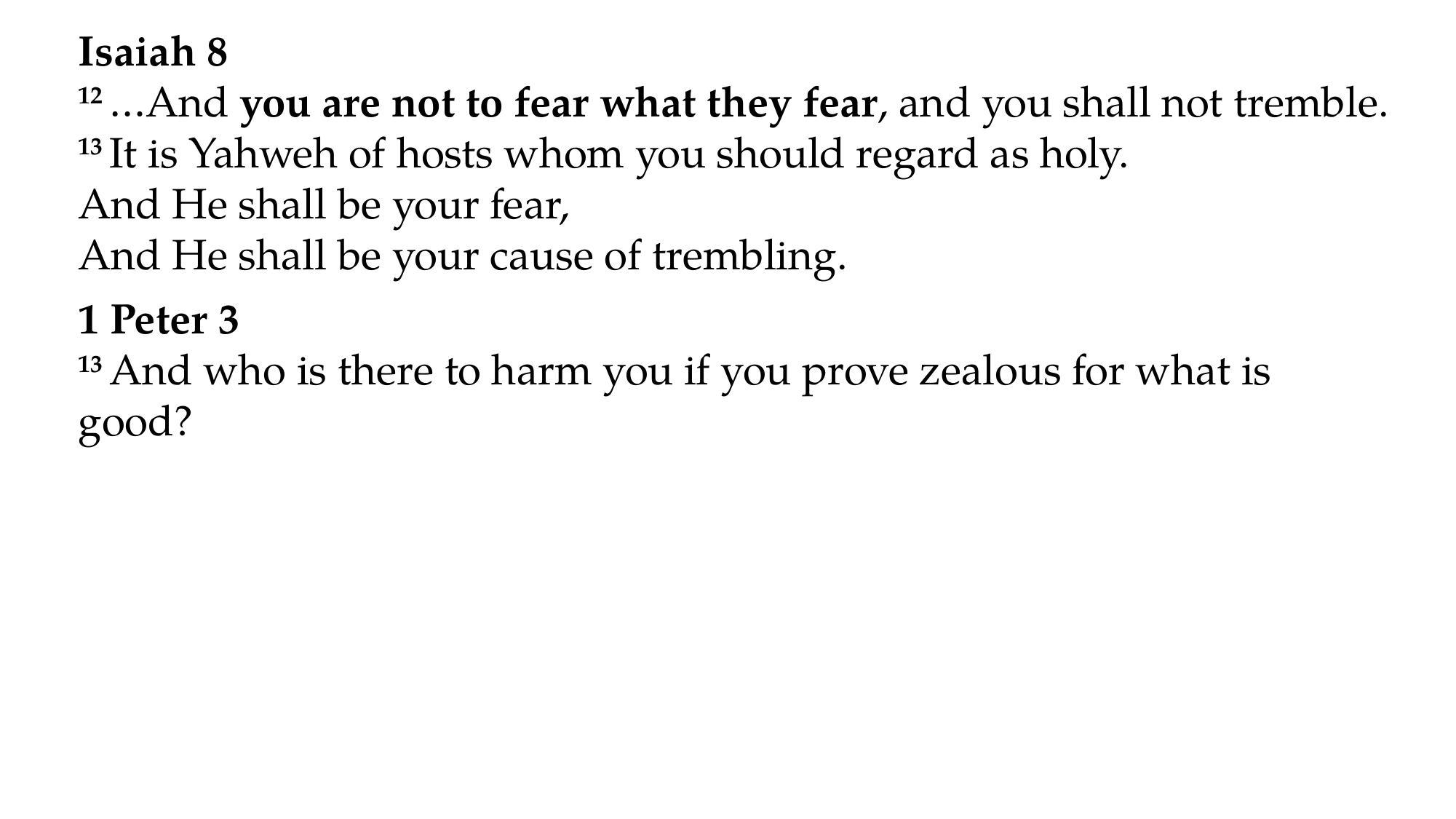

Isaiah 8
12 …And you are not to fear what they fear, and you shall not tremble.
13 It is Yahweh of hosts whom you should regard as holy.
And He shall be your fear,
And He shall be your cause of trembling.
1 Peter 3
13 And who is there to harm you if you prove zealous for what is good?